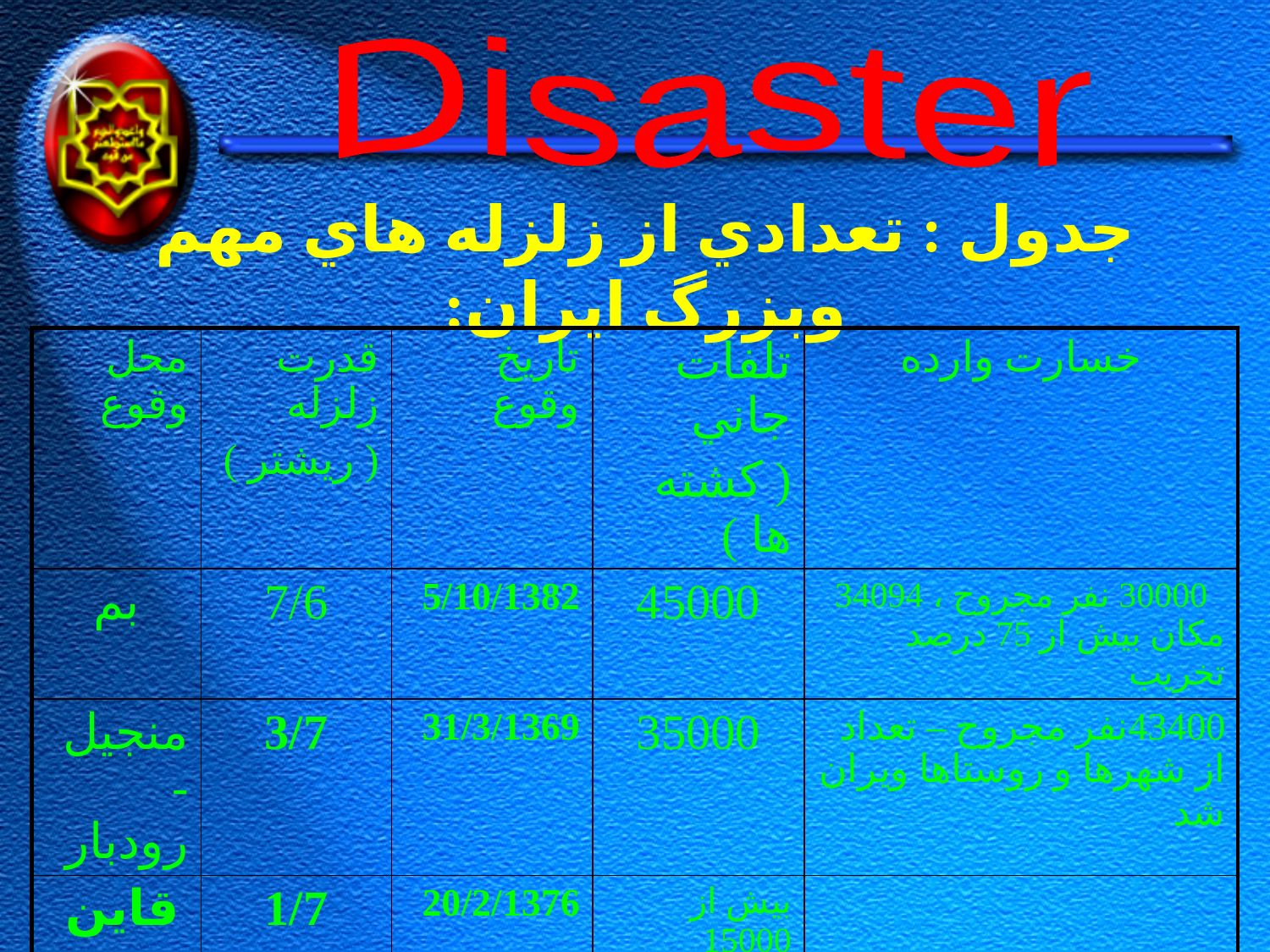

Disaster
# جدول : تعدادي از زلزله هاي مهم وبزرگ ايران:
| محل وقوع | قدرت زلزله ( ريشتر ) | تاريخ وقوع | تلفات جاني ( كشته ها ) | خسارت وارده |
| --- | --- | --- | --- | --- |
| بم | 7/6 | 5/10/1382 | 45000 | 30000 نفر مجروح ، 34094 مكان بيش از 75 درصد تخريب |
| منجيل - رودبار | 3/7 | 31/3/1369 | 35000 | 43400نفر مجروح – تعداد از شهرها و روستاها ويران شد |
| قاين | 1/7 | 20/2/1376 | بيش از 15000 |  |
| طبس | 4/7 | 25/6/1357 | 19600 | 16 روستا ويران شد |